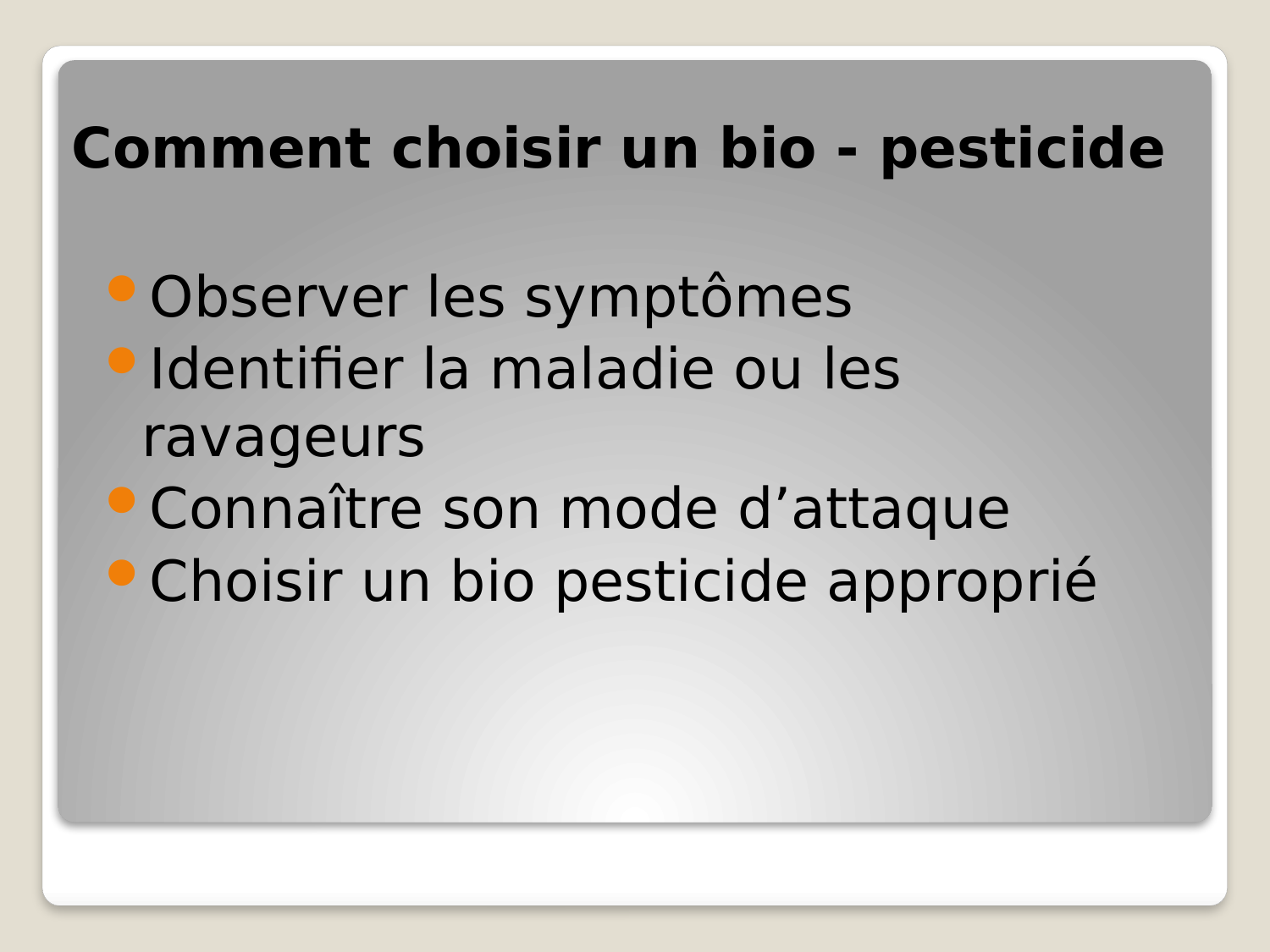

# Comment choisir un bio - pesticide
Observer les symptômes
Identifier la maladie ou les ravageurs
Connaître son mode d’attaque
Choisir un bio pesticide approprié